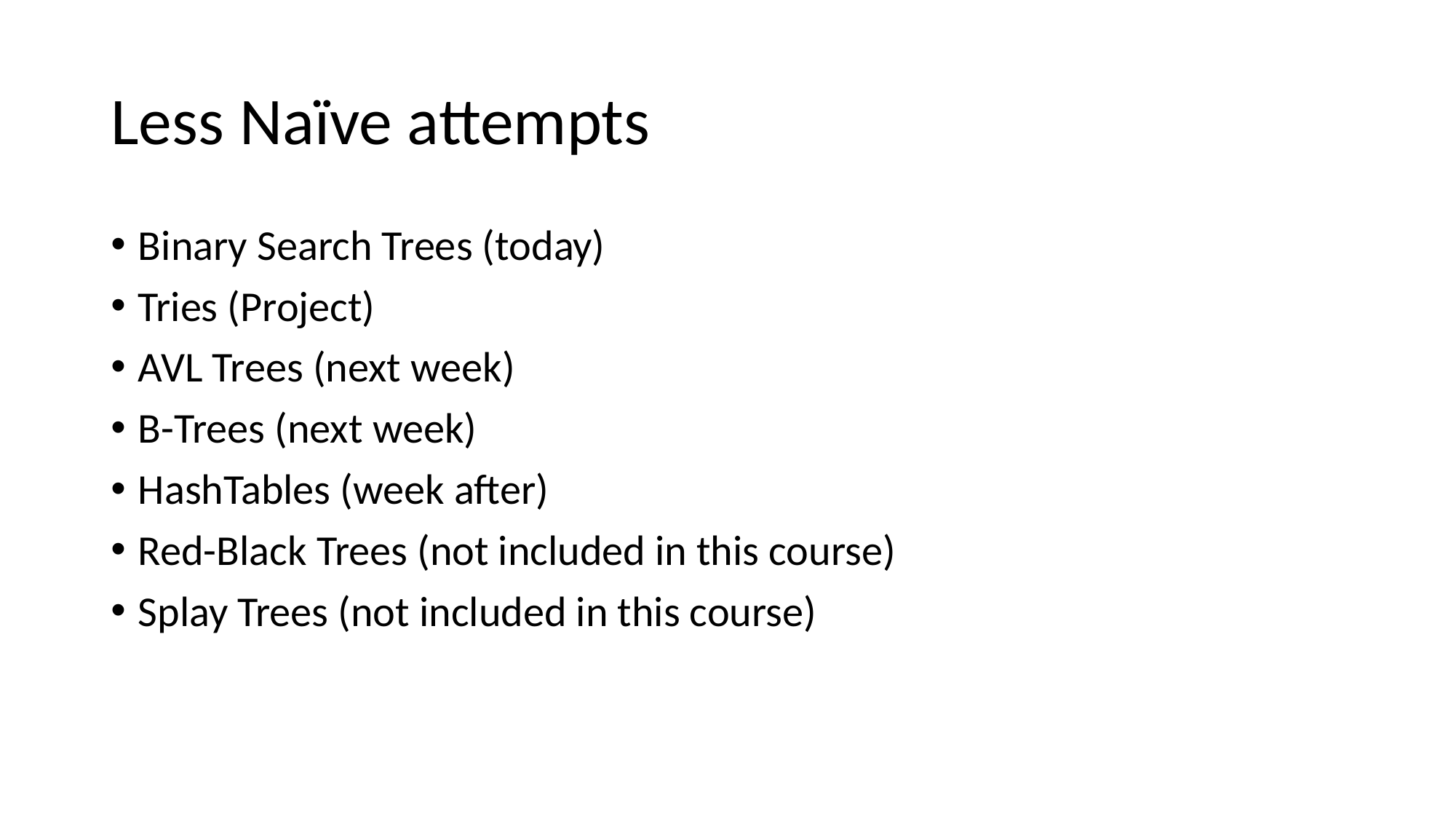

# Less Naïve attempts
Binary Search Trees (today)
Tries (Project)
AVL Trees (next week)
B-Trees (next week)
HashTables (week after)
Red-Black Trees (not included in this course)
Splay Trees (not included in this course)